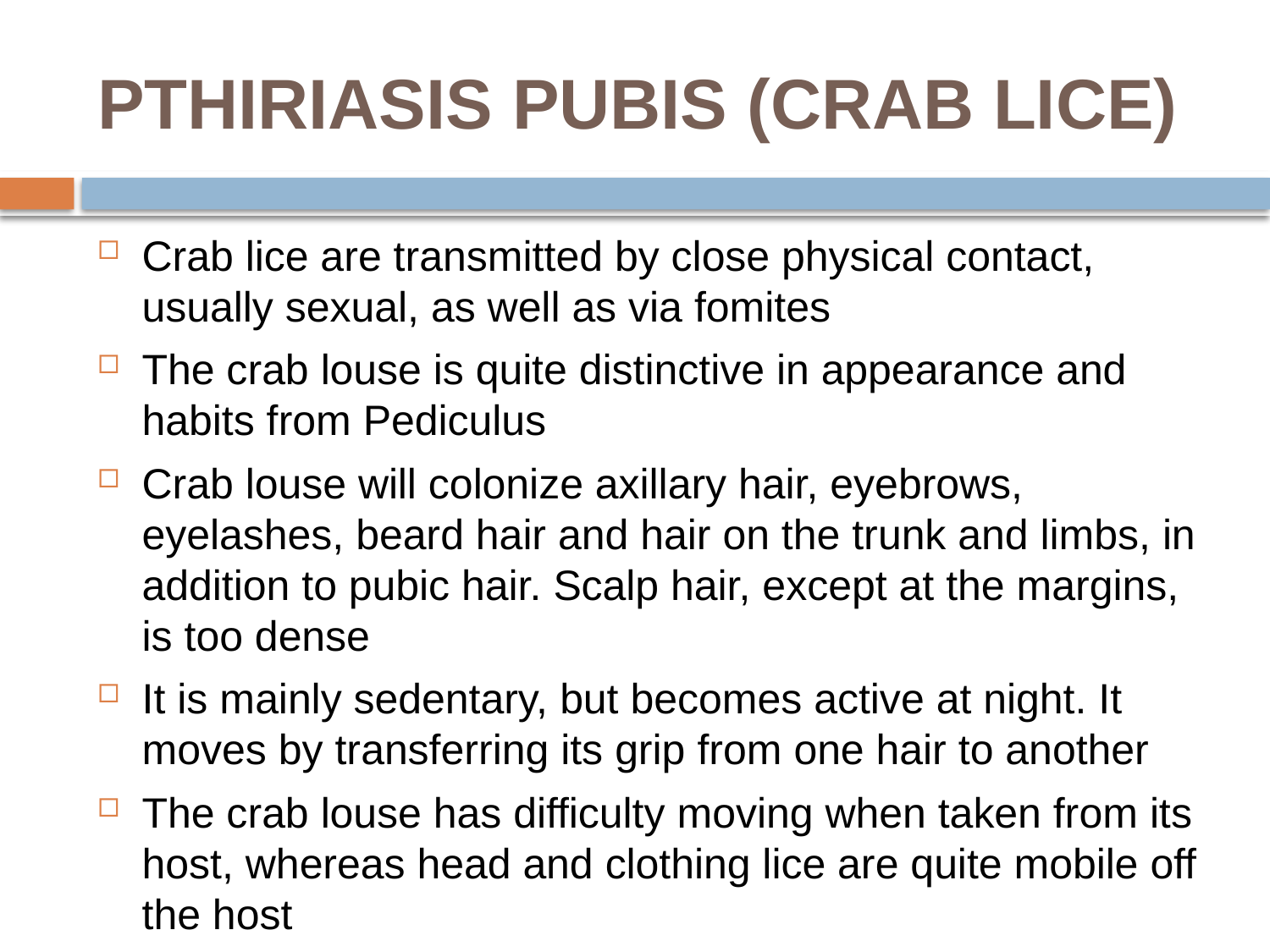

# PTHIRIASIS PUBIS (CRAB LICE)
Crab lice are transmitted by close physical contact, usually sexual, as well as via fomites
The crab louse is quite distinctive in appearance and habits from Pediculus
Crab louse will colonize axillary hair, eyebrows, eyelashes, beard hair and hair on the trunk and limbs, in addition to pubic hair. Scalp hair, except at the margins, is too dense
It is mainly sedentary, but becomes active at night. It moves by transferring its grip from one hair to another
The crab louse has difficulty moving when taken from its host, whereas head and clothing lice are quite mobile off the host